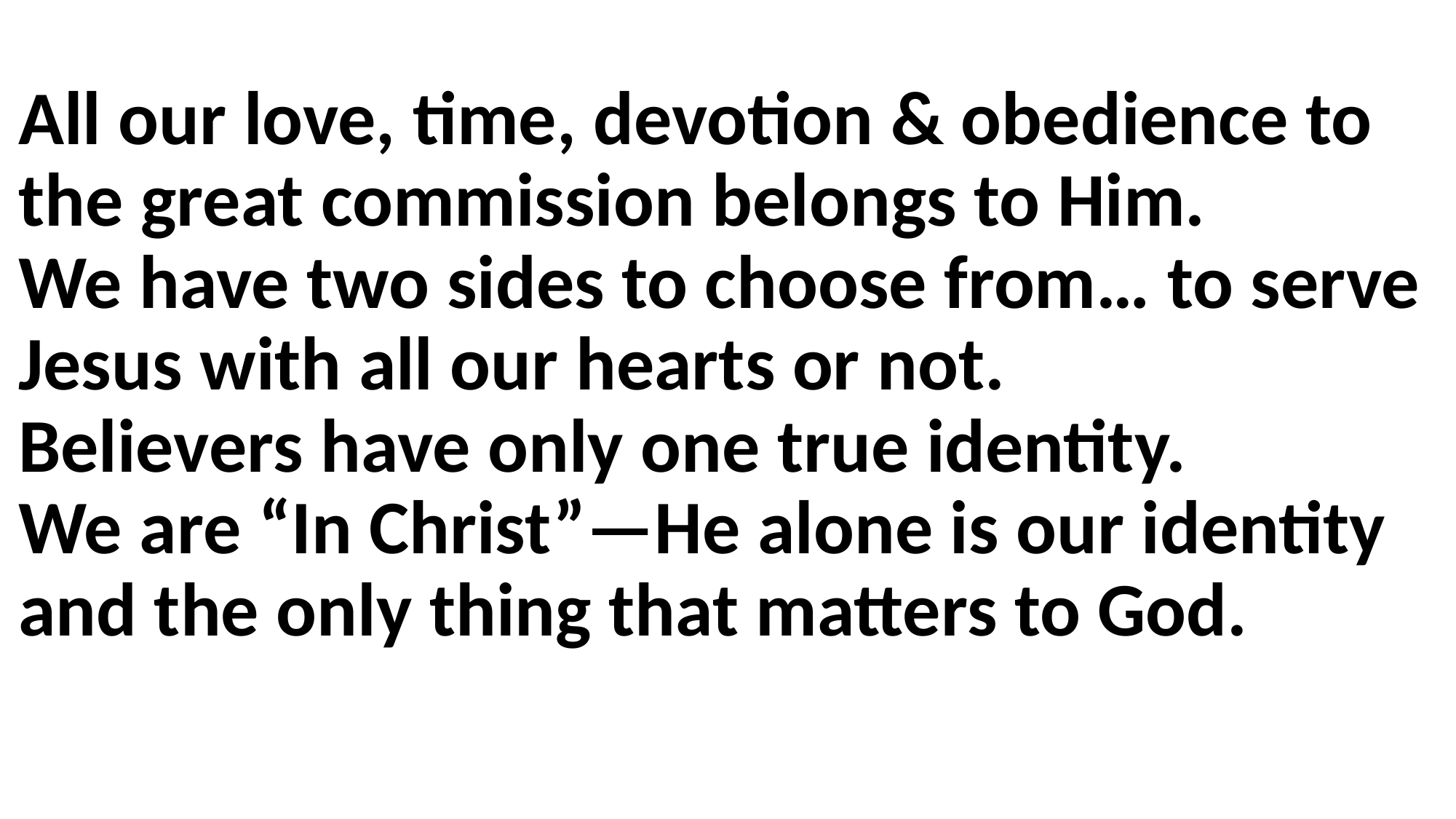

All our love, time, devotion & obedience to the great commission belongs to Him.
We have two sides to choose from… to serve Jesus with all our hearts or not.
Believers have only one true identity.
We are “In Christ”—He alone is our identity and the only thing that matters to God.